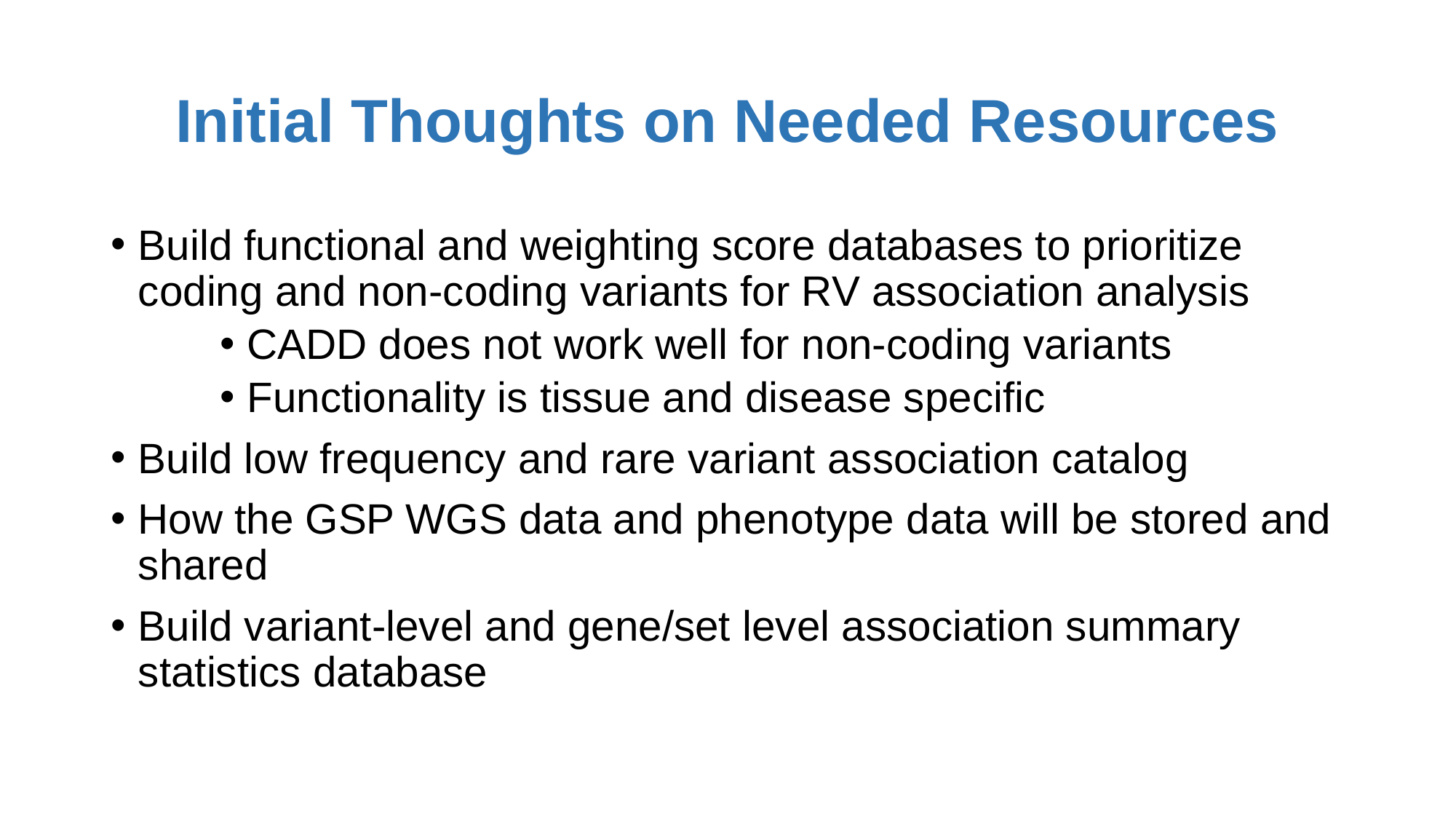

# Initial Thoughts on Needed Resources
Build functional and weighting score databases to prioritize coding and non-coding variants for RV association analysis
CADD does not work well for non-coding variants
Functionality is tissue and disease specific
Build low frequency and rare variant association catalog
How the GSP WGS data and phenotype data will be stored and shared
Build variant-level and gene/set level association summary statistics database